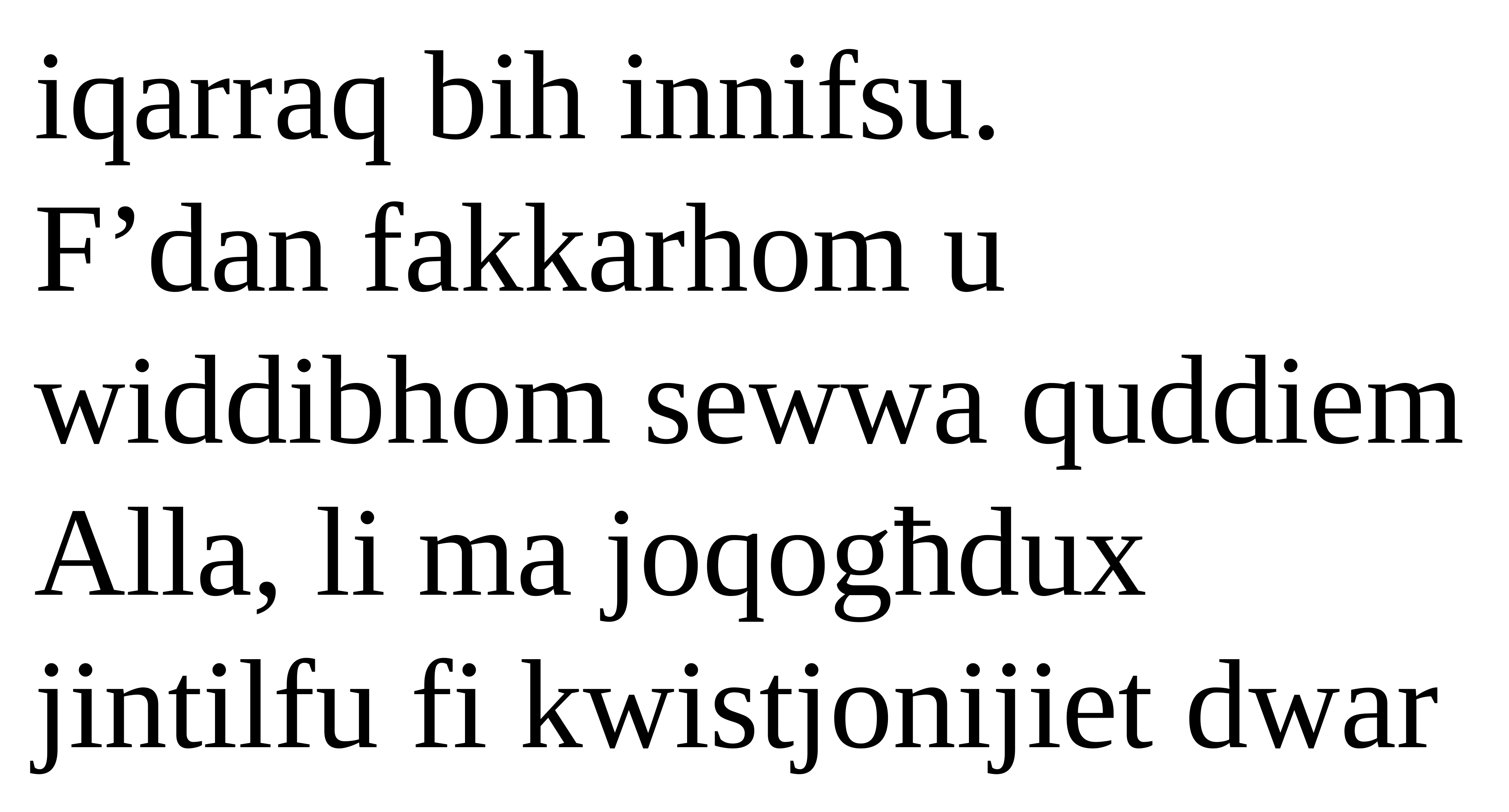

iqarraq bih innifsu.
F’dan fakkarhom u widdibhom sewwa quddiem Alla, li ma joqogħdux jintilfu fi kwistjonijiet dwar